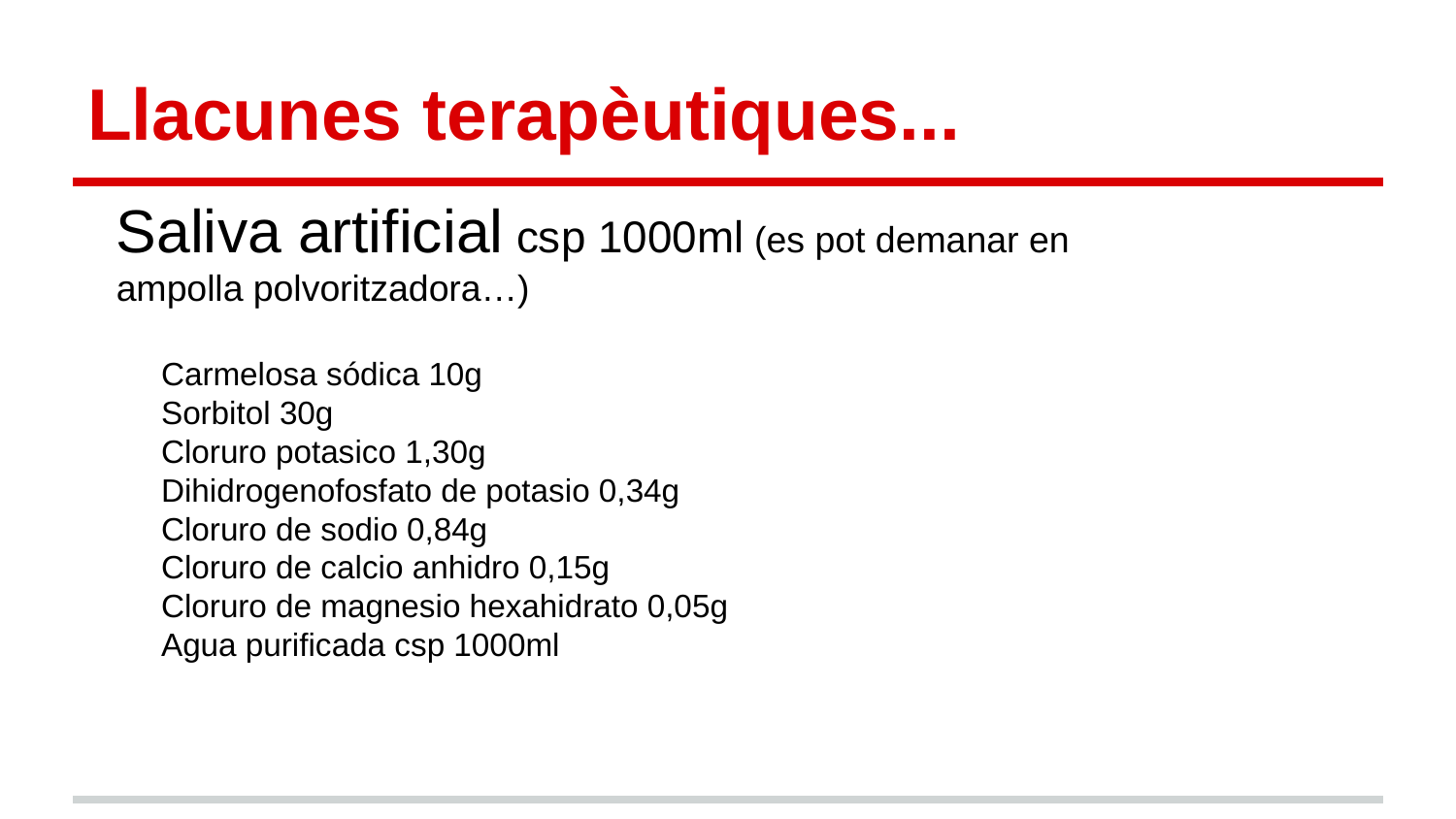

# Llacunes terapèutiques...
Saliva artificial csp 1000ml (es pot demanar en ampolla polvoritzadora…)

Carmelosa sódica 10g
Sorbitol 30g
Cloruro potasico 1,30g
Dihidrogenofosfato de potasio 0,34g
Cloruro de sodio 0,84g
Cloruro de calcio anhidro 0,15g
Cloruro de magnesio hexahidrato 0,05g
Agua purificada csp 1000ml